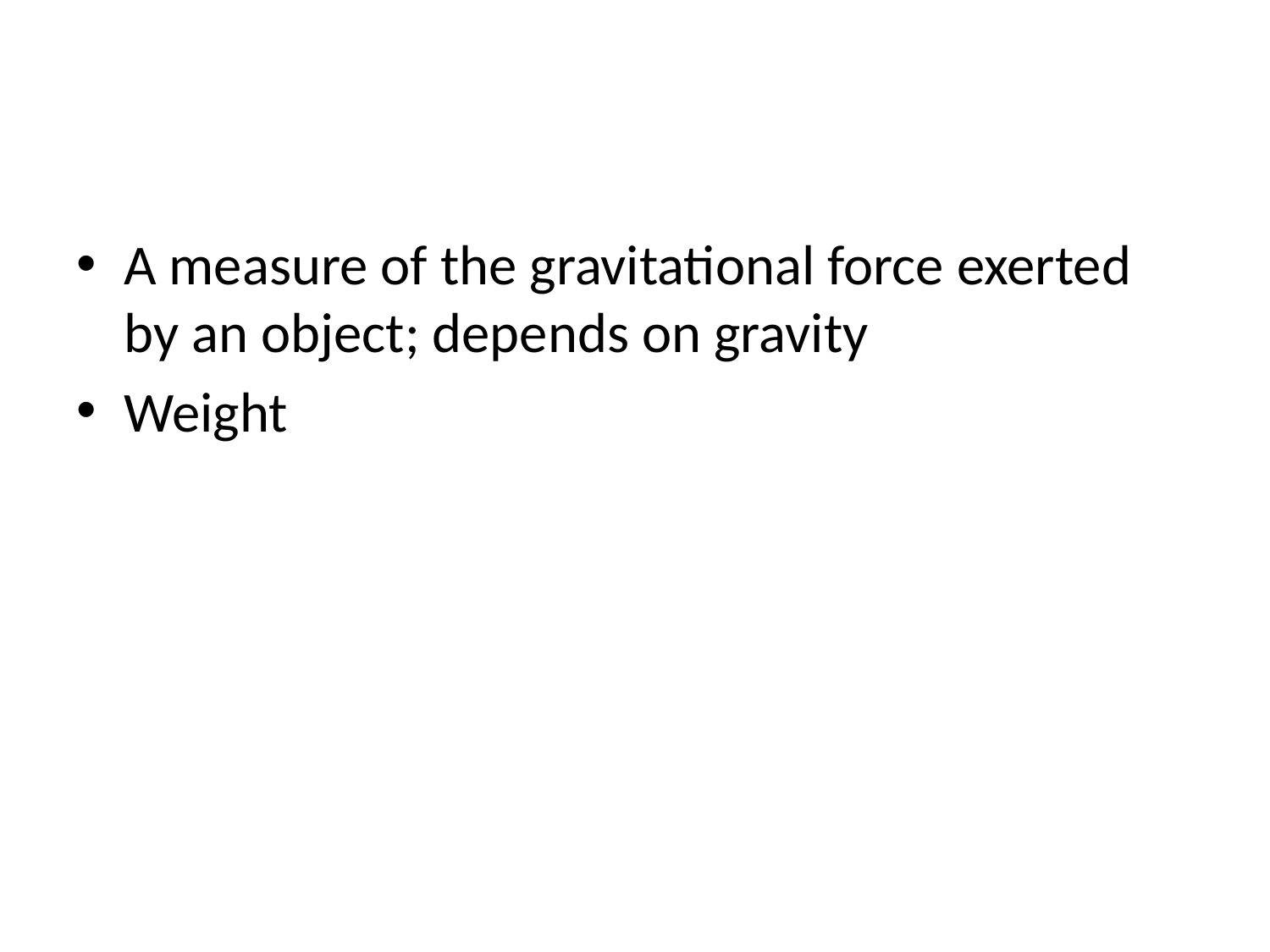

#
A measure of the gravitational force exerted by an object; depends on gravity
Weight